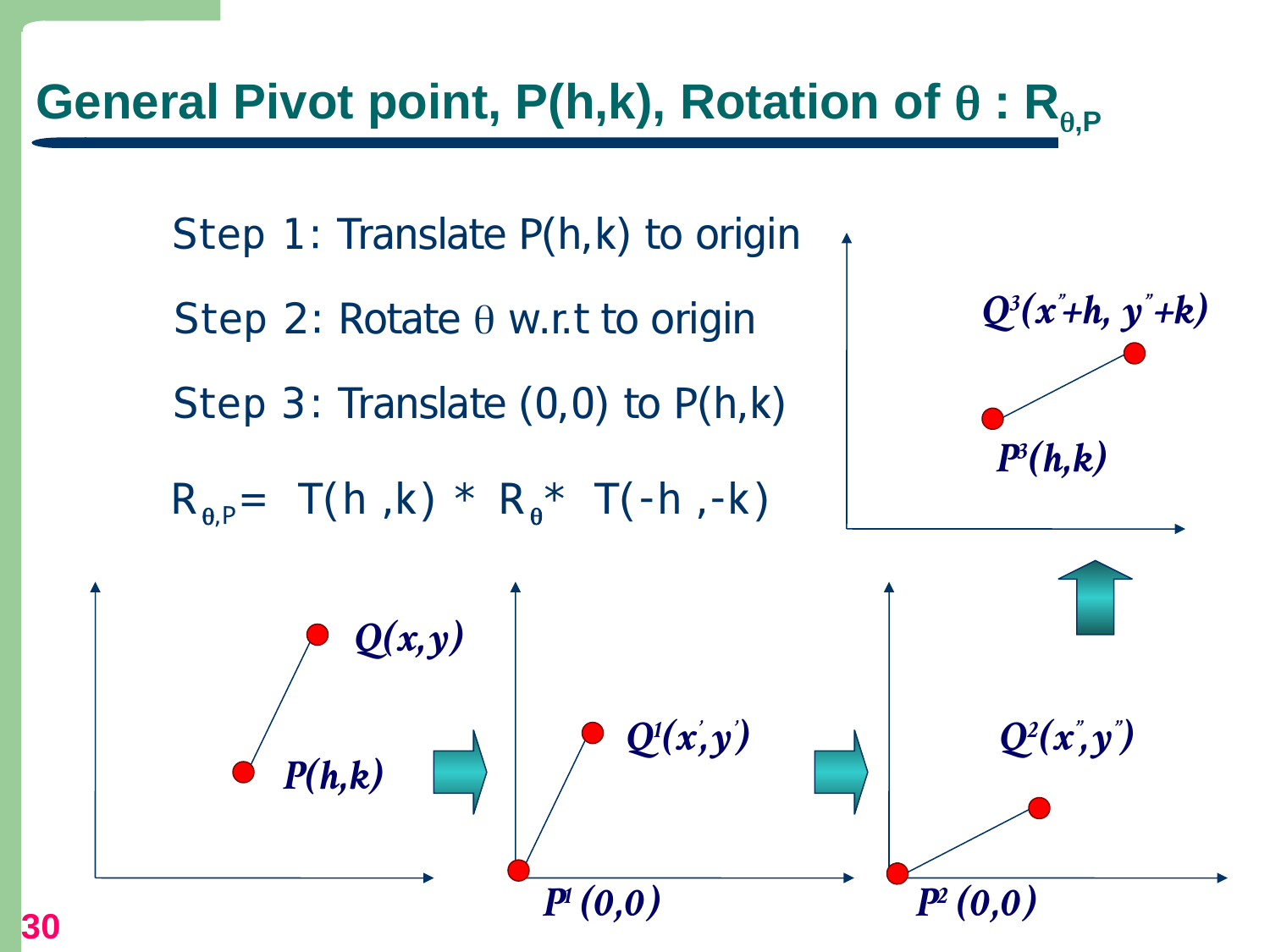

# General Pivot point, P(h,k), Rotation of θ : Rθ,P
Step 1: Translate P(h,k) to origin
T(-h ,-k)

Q1(x’,y’)

P1 (0,0)

Q3(x’’+h, y’’ +k)

P3(h,k)

Step 3: Translate (0,0) to P(h,k)
T(h ,k) *

Step 2: Rotate θ w.r.t to origin
Rθ*

Q2(x’’,y’’)

P2 (0,0)

Rθ,P=

Q(x,y)

P(h,k)

30